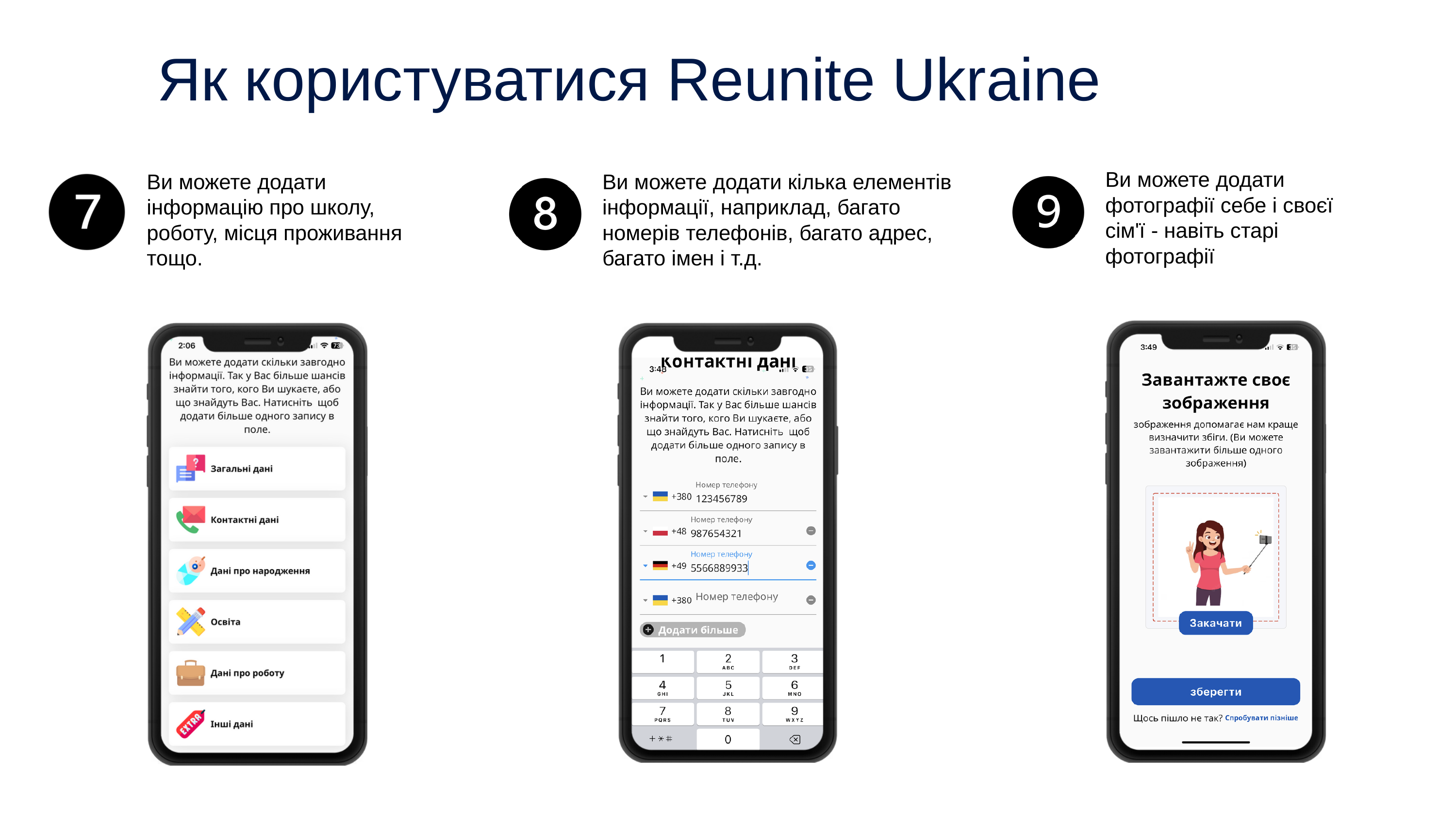

Як користуватися Reunite Ukraine

Ви можете додати фотографії себе і своєї сім'ї - навіть старі фотографії

Ви можете додати інформацію про школу, роботу, місця проживання тощо.
Ви можете додати кілька елементів інформації, наприклад, багато номерів телефонів, багато адрес, багато імен і т.д.